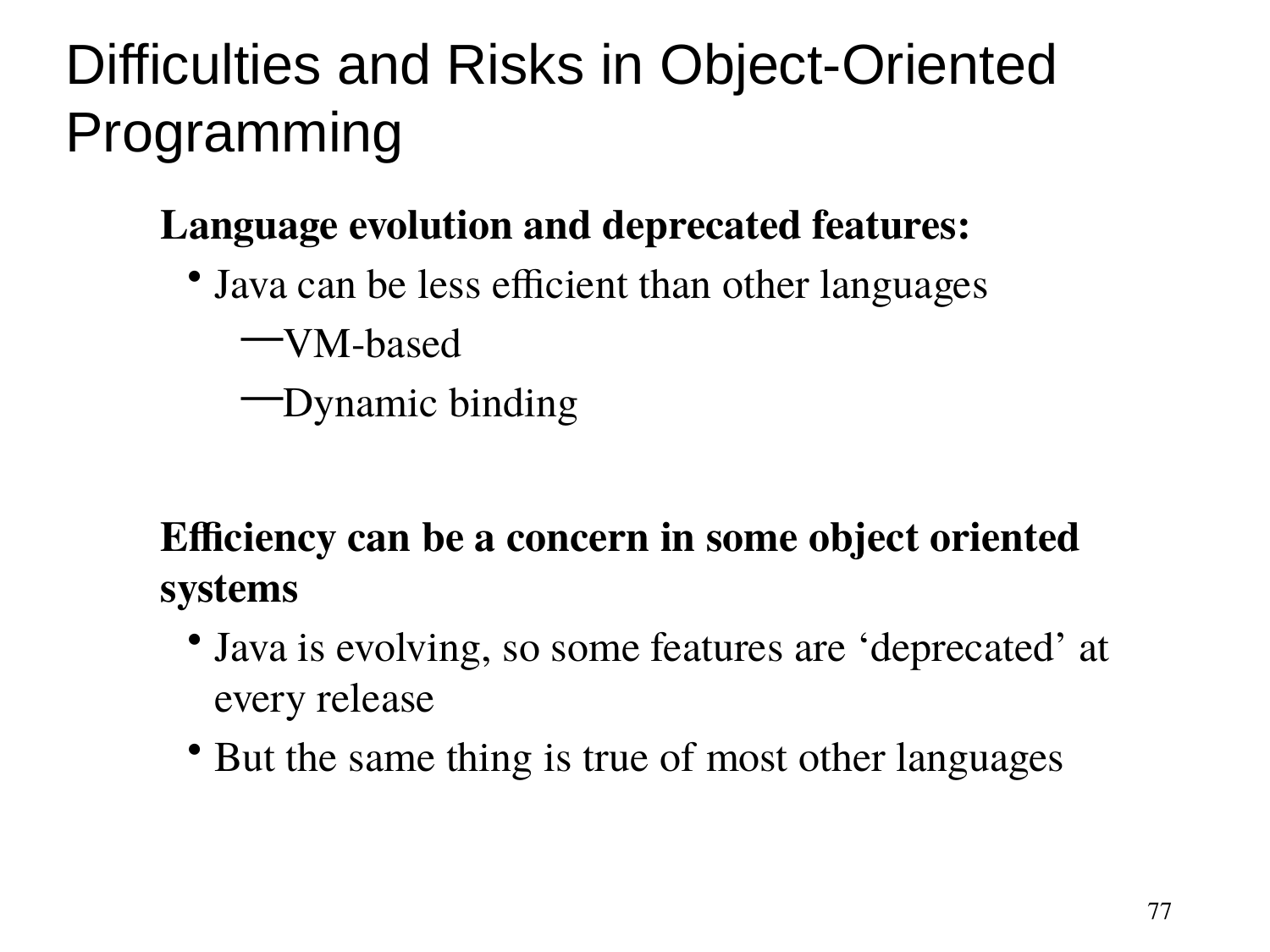

# Difficulties and Risks in Object-Oriented Programming
Language evolution and deprecated features:
Java can be less efficient than other languages
VM-based
Dynamic binding

Efficiency can be a concern in some object oriented systems
Java is evolving, so some features are ‘deprecated’ at every release
But the same thing is true of most other languages
77